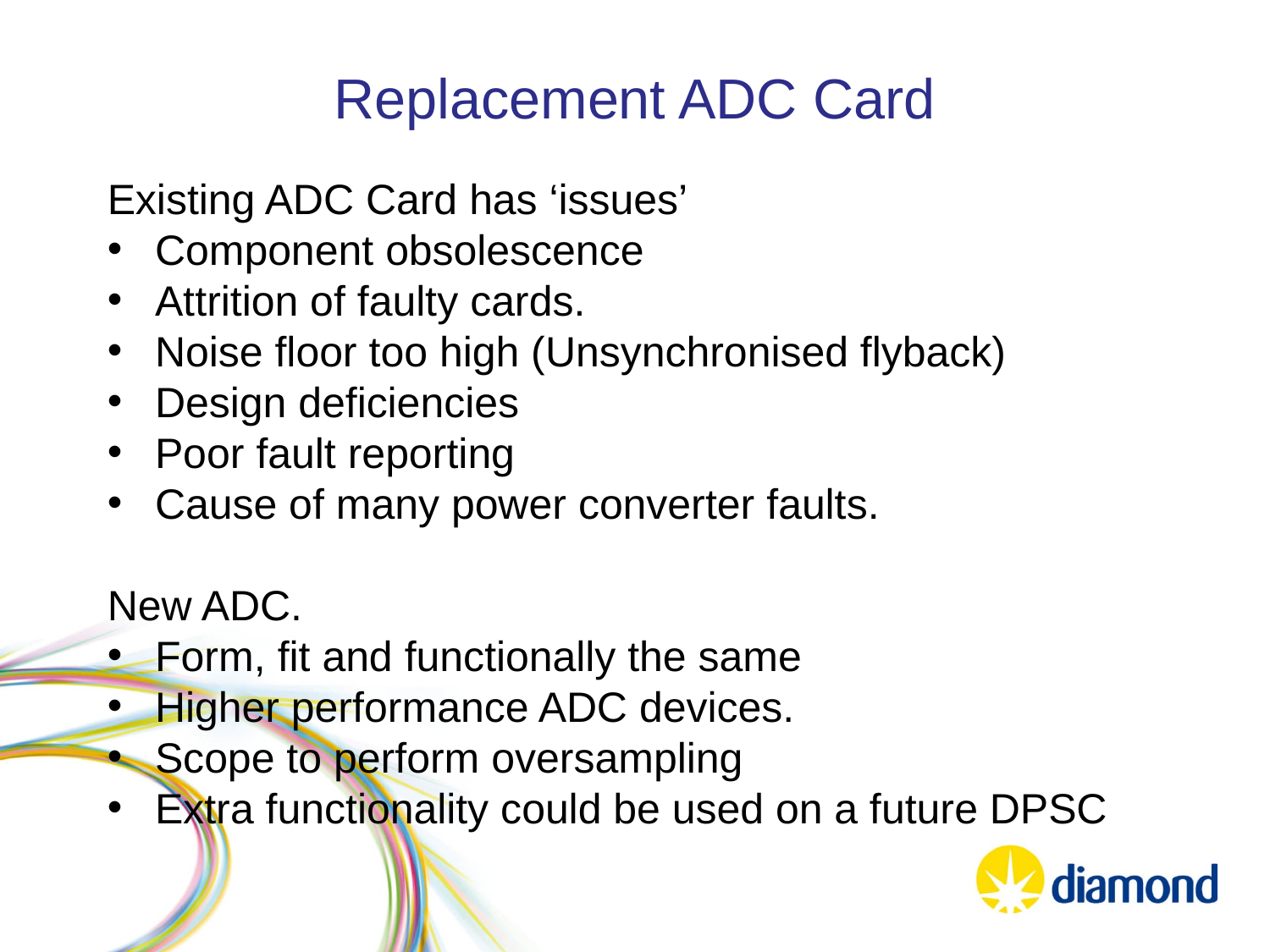

Replacement ADC Card
Existing ADC Card has ‘issues’
Component obsolescence
Attrition of faulty cards.
Noise floor too high (Unsynchronised flyback)
Design deficiencies
Poor fault reporting
Cause of many power converter faults.

New ADC.
Form, fit and functionally the same
Higher performance ADC devices.
Scope to perform oversampling
Extra functionality could be used on a future DPSC